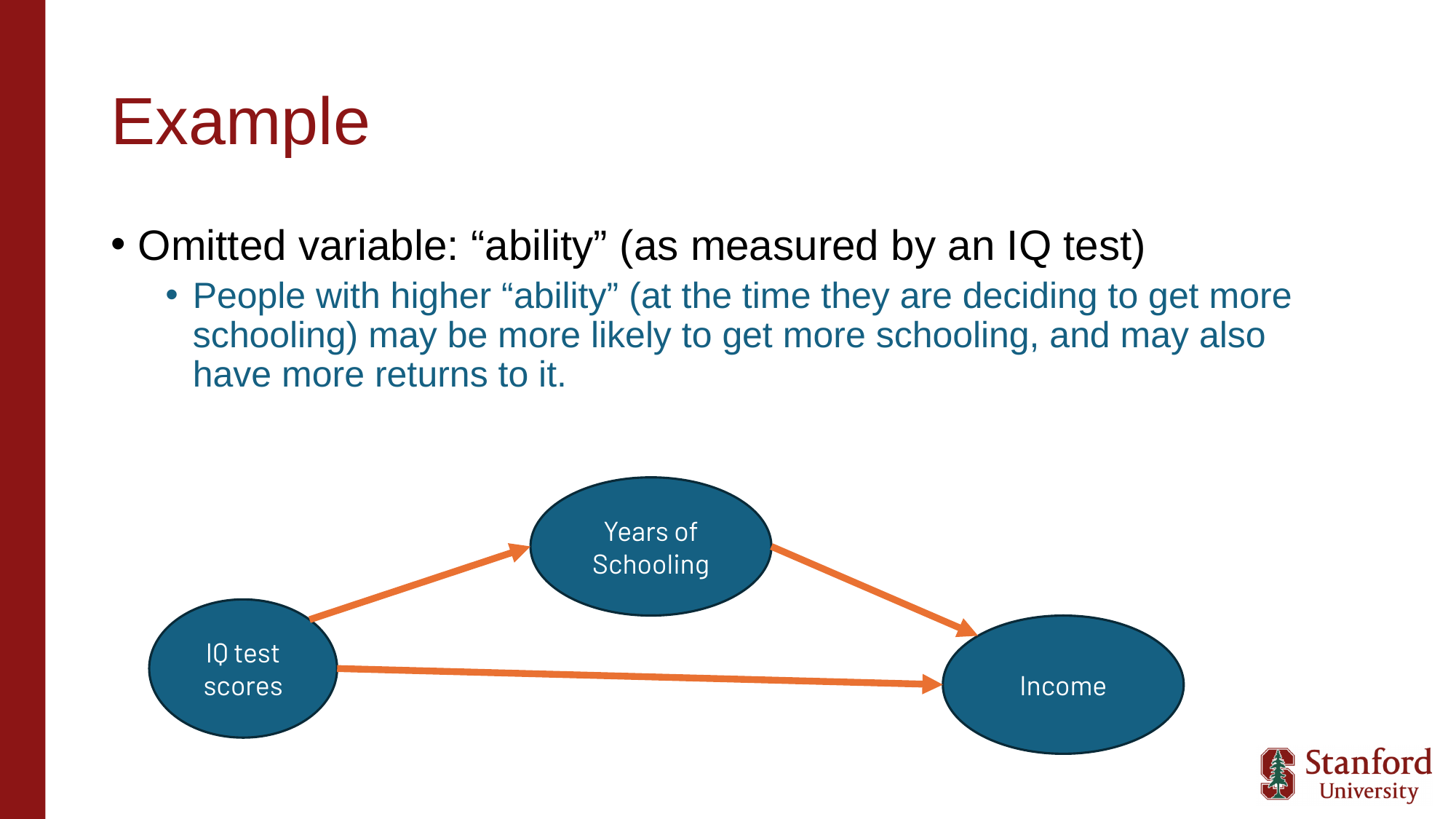

# Example
Omitted variable: “ability” (as measured by an IQ test)
People with higher “ability” (at the time they are deciding to get more schooling) may be more likely to get more schooling, and may also have more returns to it.
Years of Schooling
IQ test scores
Income